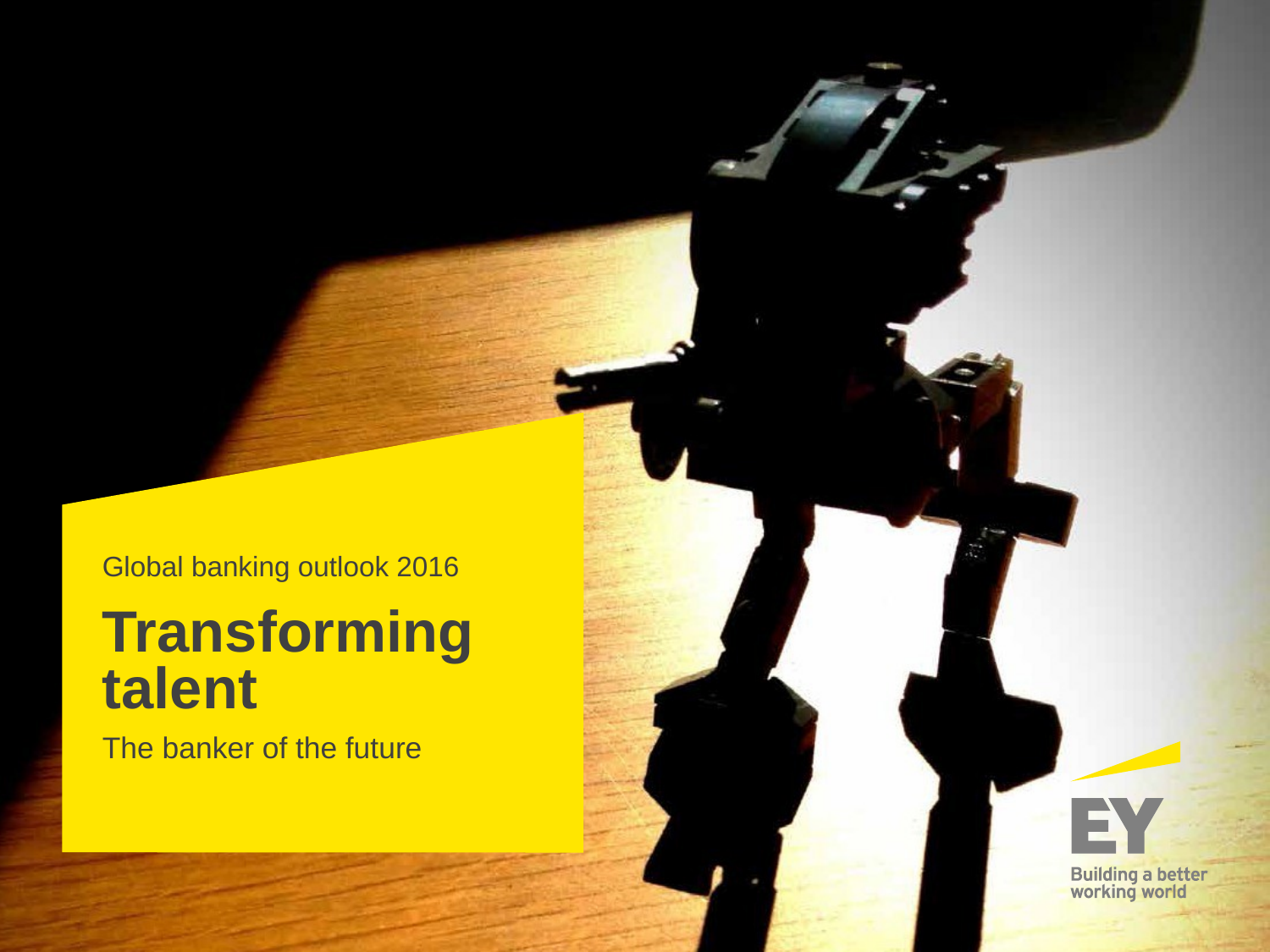

Global banking outlook 2016
Transforming talent
The banker of the future